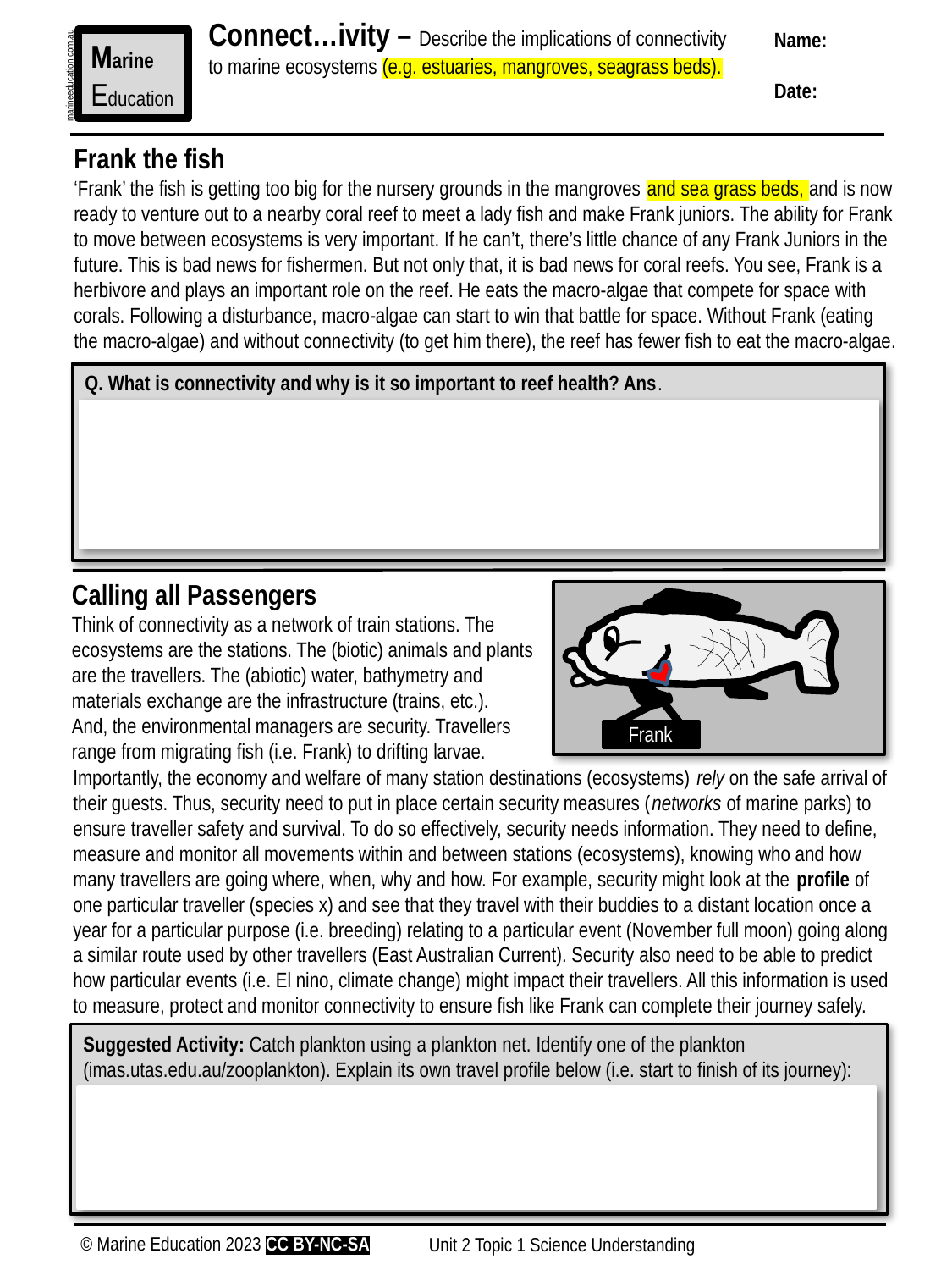

Connect…ivity – Describe the implications of connectivity to marine ecosystems (e.g. estuaries, mangroves, seagrass beds).
Name:

Date:
Marine
Education
marineeducation.com.au
Frank the fish
‘Frank’ the fish is getting too big for the nursery grounds in the mangroves and sea grass beds, and is now ready to venture out to a nearby coral reef to meet a lady fish and make Frank juniors. The ability for Frank to move between ecosystems is very important. If he can’t, there’s little chance of any Frank Juniors in the future. This is bad news for fishermen. But not only that, it is bad news for coral reefs. You see, Frank is a herbivore and plays an important role on the reef. He eats the macro-algae that compete for space with corals. Following a disturbance, macro-algae can start to win that battle for space. Without Frank (eating
the macro-algae) and without connectivity (to get him there), the reef has fewer fish to eat the macro-algae.
Q. What is connectivity and why is it so important to reef health? Ans.

Calling all Passengers
Think of connectivity as a network of train stations. The ecosystems are the stations. The (biotic) animals and plants are the travellers. The (abiotic) water, bathymetry and materials exchange are the infrastructure (trains, etc.).
And, the environmental managers are security. Travellers range from migrating fish (i.e. Frank) to drifting larvae.

Frank

Importantly, the economy and welfare of many station destinations (ecosystems) rely on the safe arrival of their guests. Thus, security need to put in place certain security measures (networks of marine parks) to ensure traveller safety and survival. To do so effectively, security needs information. They need to define, measure and monitor all movements within and between stations (ecosystems), knowing who and how many travellers are going where, when, why and how. For example, security might look at the profile of one particular traveller (species x) and see that they travel with their buddies to a distant location once a year for a particular purpose (i.e. breeding) relating to a particular event (November full moon) going along a similar route used by other travellers (East Australian Current). Security also need to be able to predict how particular events (i.e. El nino, climate change) might impact their travellers. All this information is used to measure, protect and monitor connectivity to ensure fish like Frank can complete their journey safely.
Suggested Activity: Catch plankton using a plankton net. Identify one of the plankton (imas.utas.edu.au/zooplankton). Explain its own travel profile below (i.e. start to finish of its journey):

.

© Marine Education 2023 CC BY-NC-SA
Unit 2 Topic 1 Science Understanding